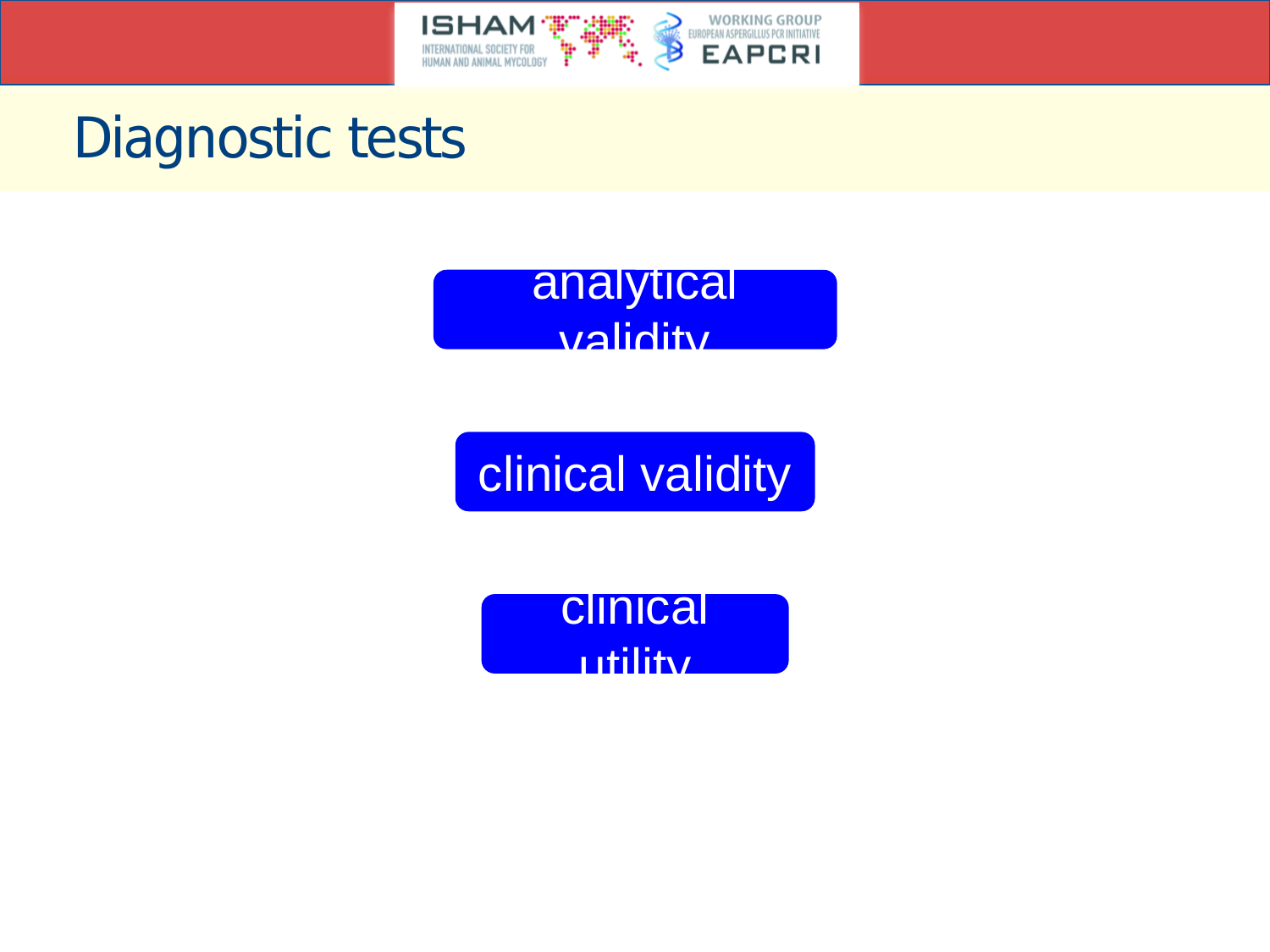

# Diagnostic tests
analytical validity
clinical validity
clinical utility